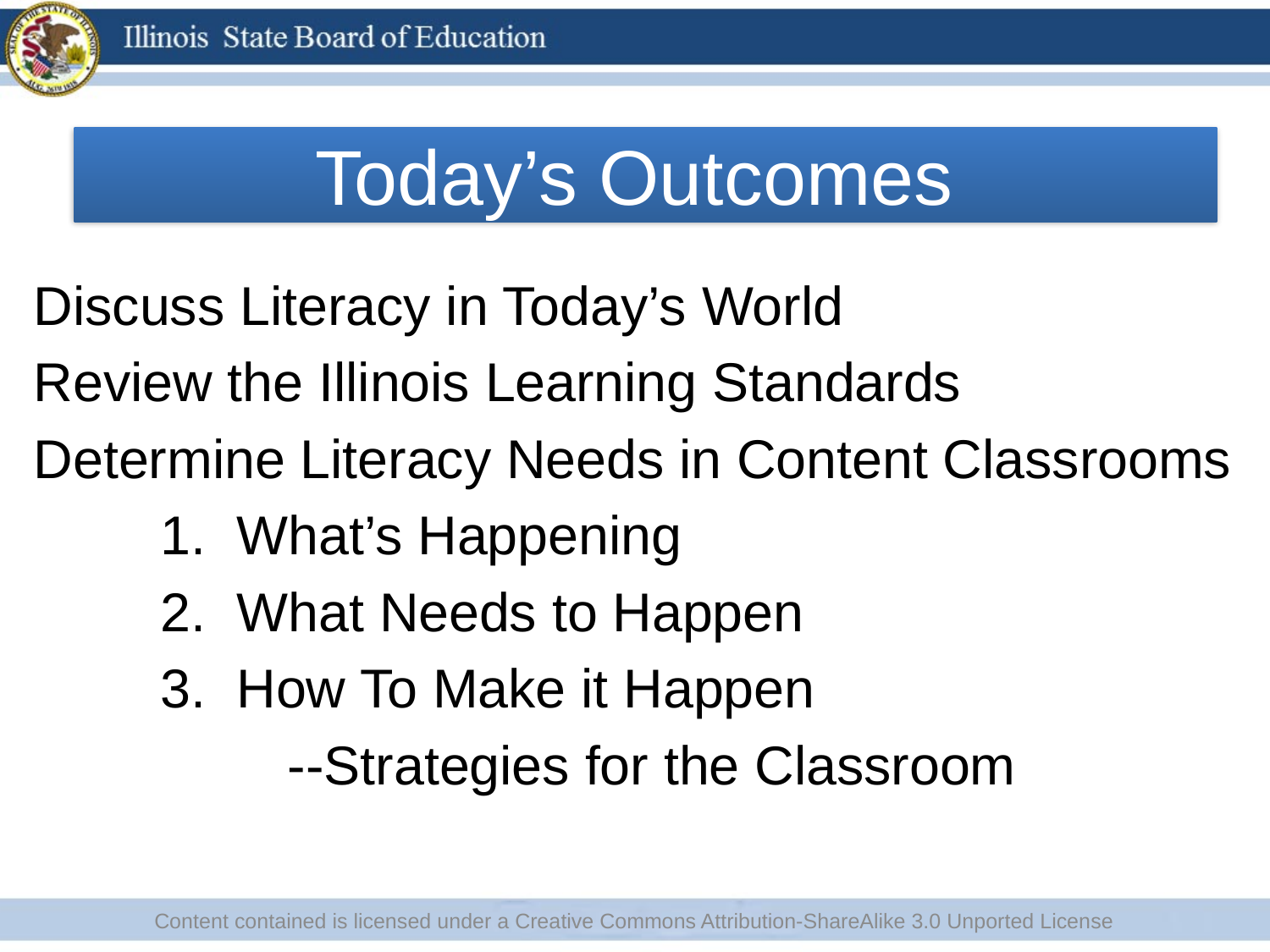

# Today’s Outcomes
Discuss Literacy in Today’s World
Review the Illinois Learning Standards
Determine Literacy Needs in Content Classrooms
	1.  What’s Happening
	2.  What Needs to Happen
	3.  How To Make it Happen
		--Strategies for the Classroom

Content contained is licensed under a Creative Commons Attribution-ShareAlike 3.0 Unported License